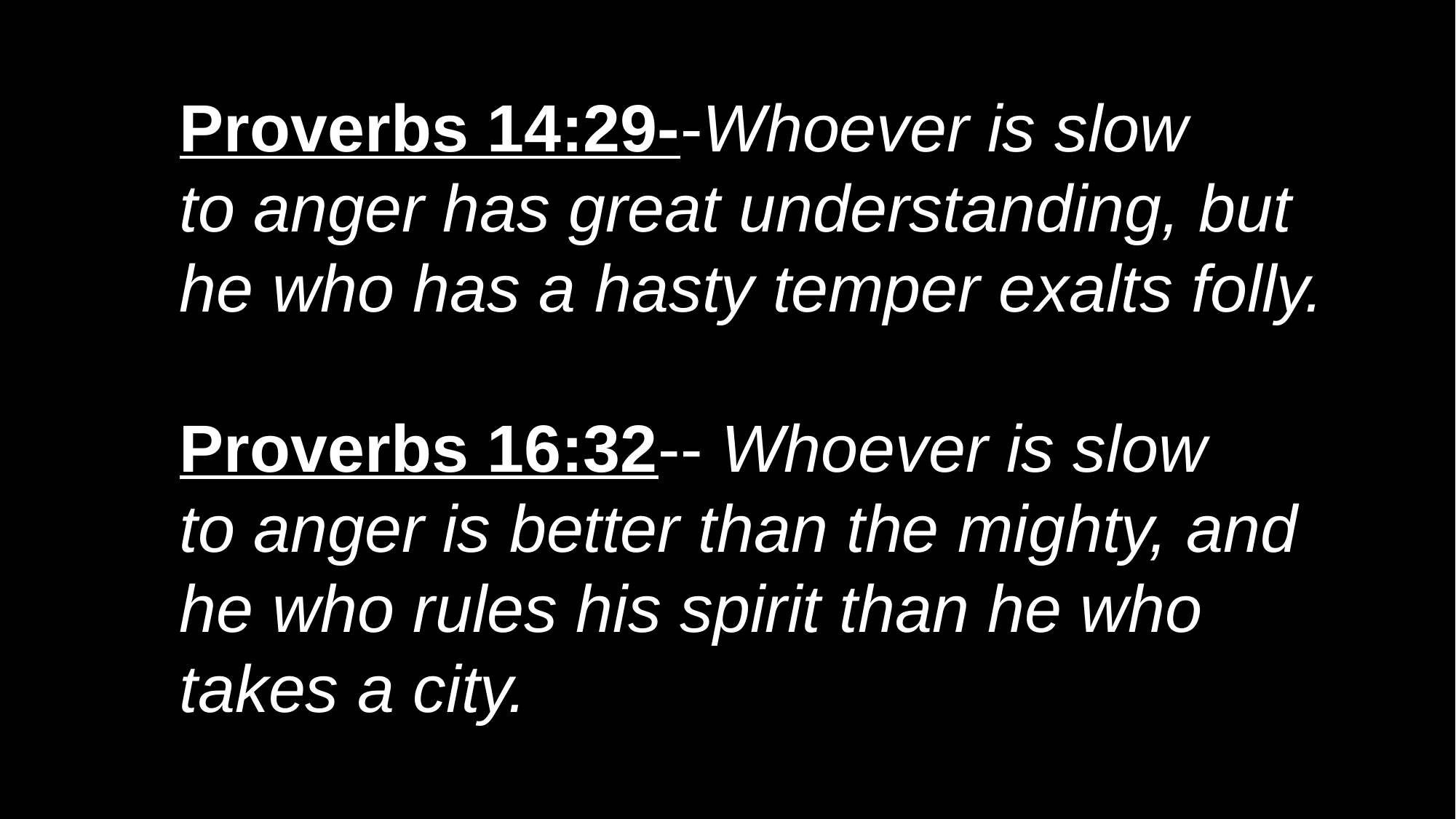

Proverbs 14:29--Whoever is slow to anger has great understanding, but he who has a hasty temper exalts folly.

Proverbs 16:32-- Whoever is slow to anger is better than the mighty, and he who rules his spirit than he who takes a city.